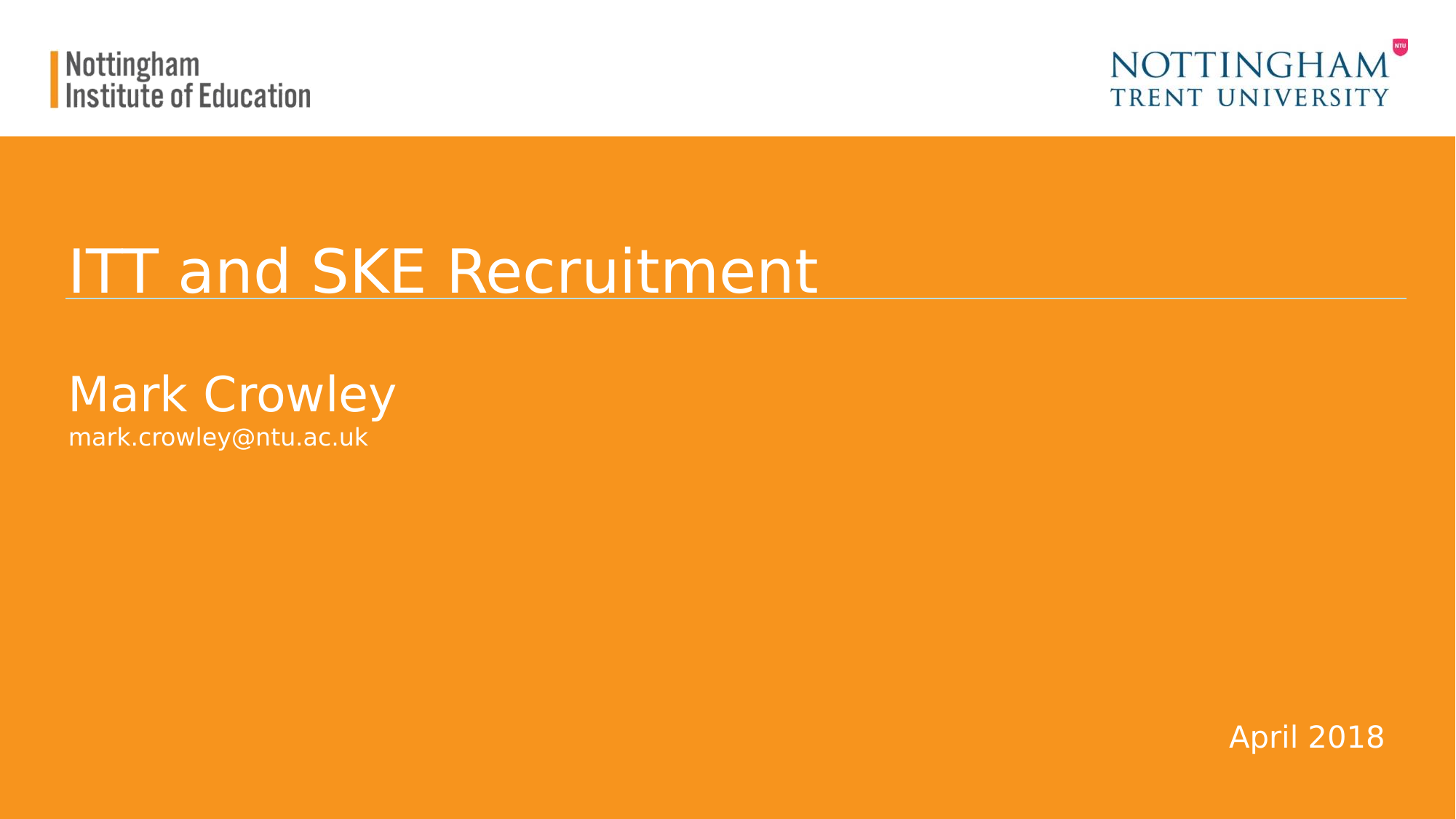

# ITT and SKE Recruitment Mark Crowley mark.crowley@ntu.ac.uk
April 2018